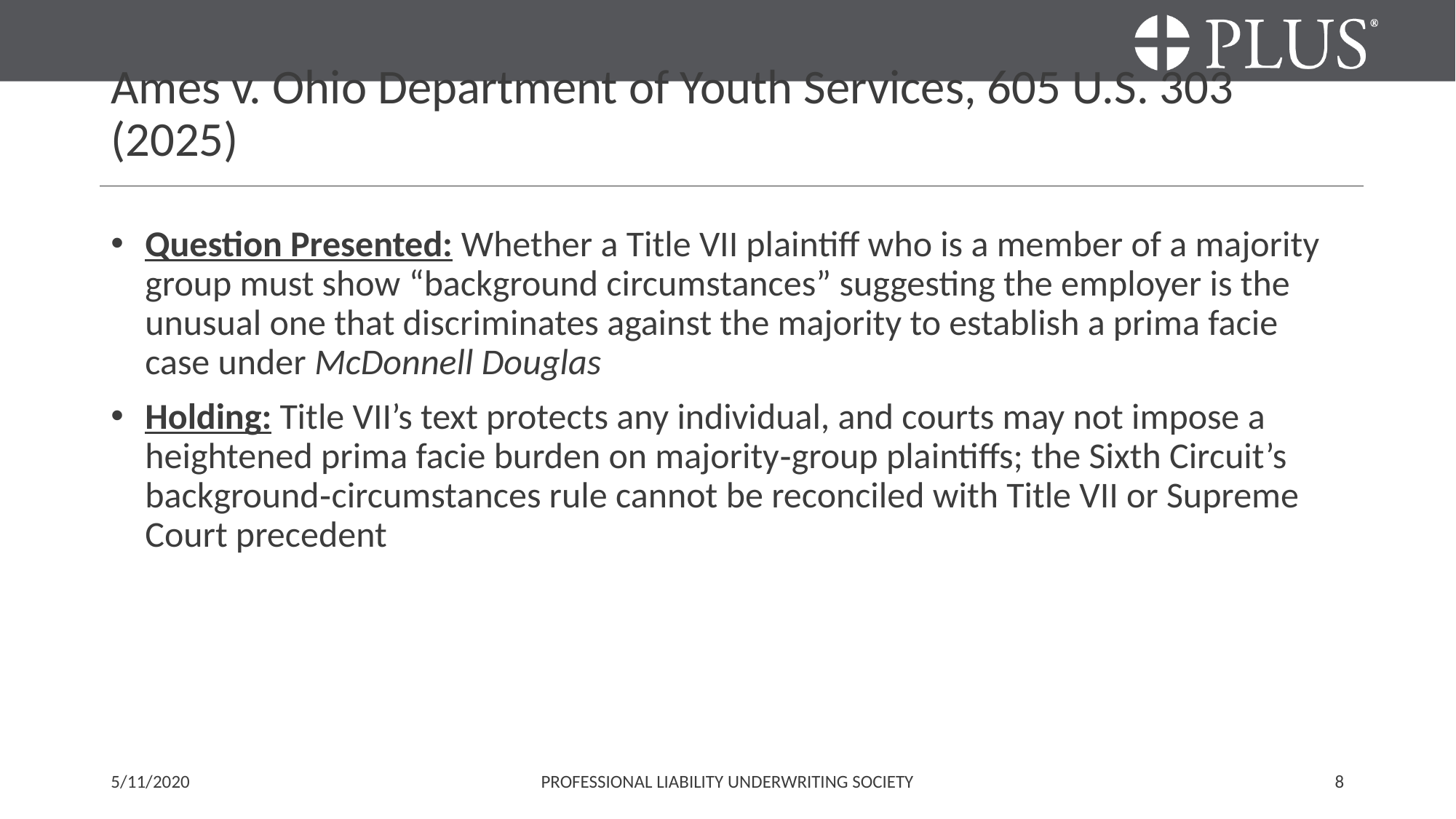

# Ames v. Ohio Department of Youth Services, 605 U.S. 303 (2025)
Question Presented: Whether a Title VII plaintiff who is a member of a majority group must show “background circumstances” suggesting the employer is the unusual one that discriminates against the majority to establish a prima facie case under McDonnell Douglas
Holding: Title VII’s text protects any individual, and courts may not impose a heightened prima facie burden on majority‑group plaintiffs; the Sixth Circuit’s background‑circumstances rule cannot be reconciled with Title VII or Supreme Court precedent